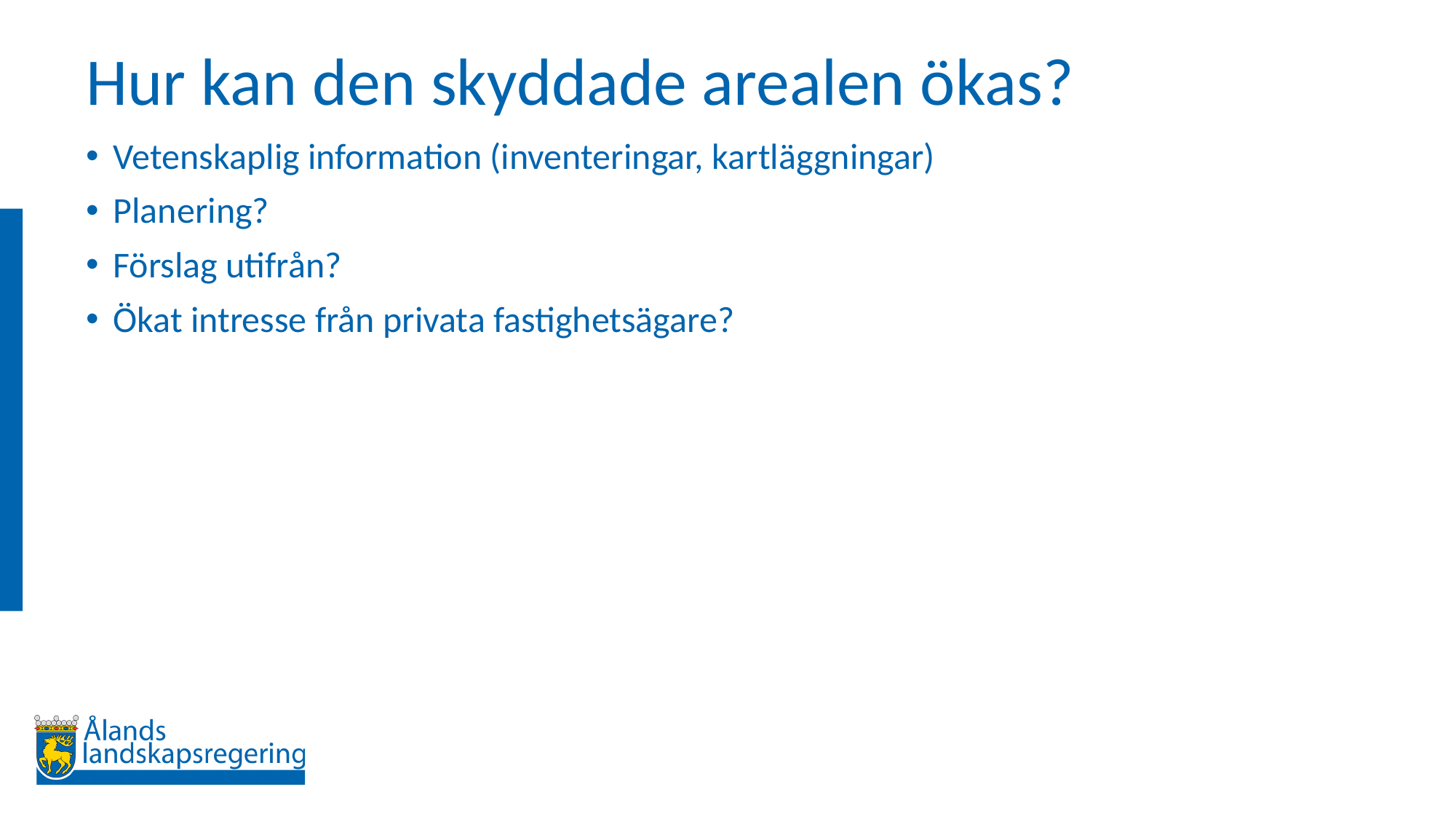

# Hur kan den skyddade arealen ökas?
Vetenskaplig information (inventeringar, kartläggningar)
Planering?
Förslag utifrån?
Ökat intresse från privata fastighetsägare?